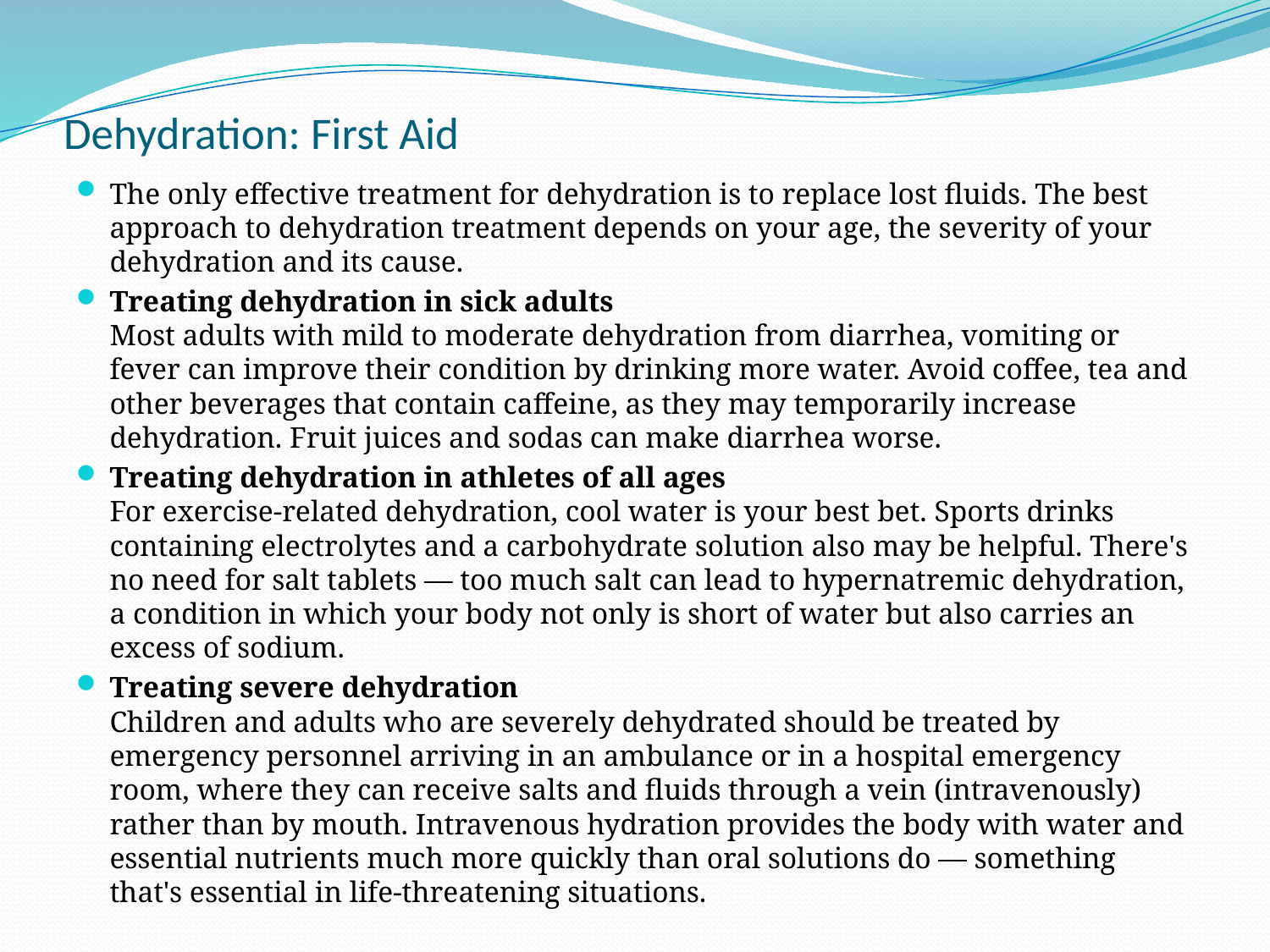

# Dehydration: First Aid
The only effective treatment for dehydration is to replace lost fluids. The best approach to dehydration treatment depends on your age, the severity of your dehydration and its cause.
Treating dehydration in sick adults
Most adults with mild to moderate dehydration from diarrhea, vomiting or fever can improve their condition by drinking more water. Avoid coffee, tea and other beverages that contain caffeine, as they may temporarily increase dehydration. Fruit juices and sodas can make diarrhea worse.
Treating dehydration in athletes of all ages
For exercise-related dehydration, cool water is your best bet. Sports drinks containing electrolytes and a carbohydrate solution also may be helpful. There's no need for salt tablets — too much salt can lead to hypernatremic dehydration, a condition in which your body not only is short of water but also carries an excess of sodium.
Treating severe dehydration
Children and adults who are severely dehydrated should be treated by emergency personnel arriving in an ambulance or in a hospital emergency room, where they can receive salts and fluids through a vein (intravenously) rather than by mouth. Intravenous hydration provides the body with water and essential nutrients much more quickly than oral solutions do — something that's essential in life-threatening situations.